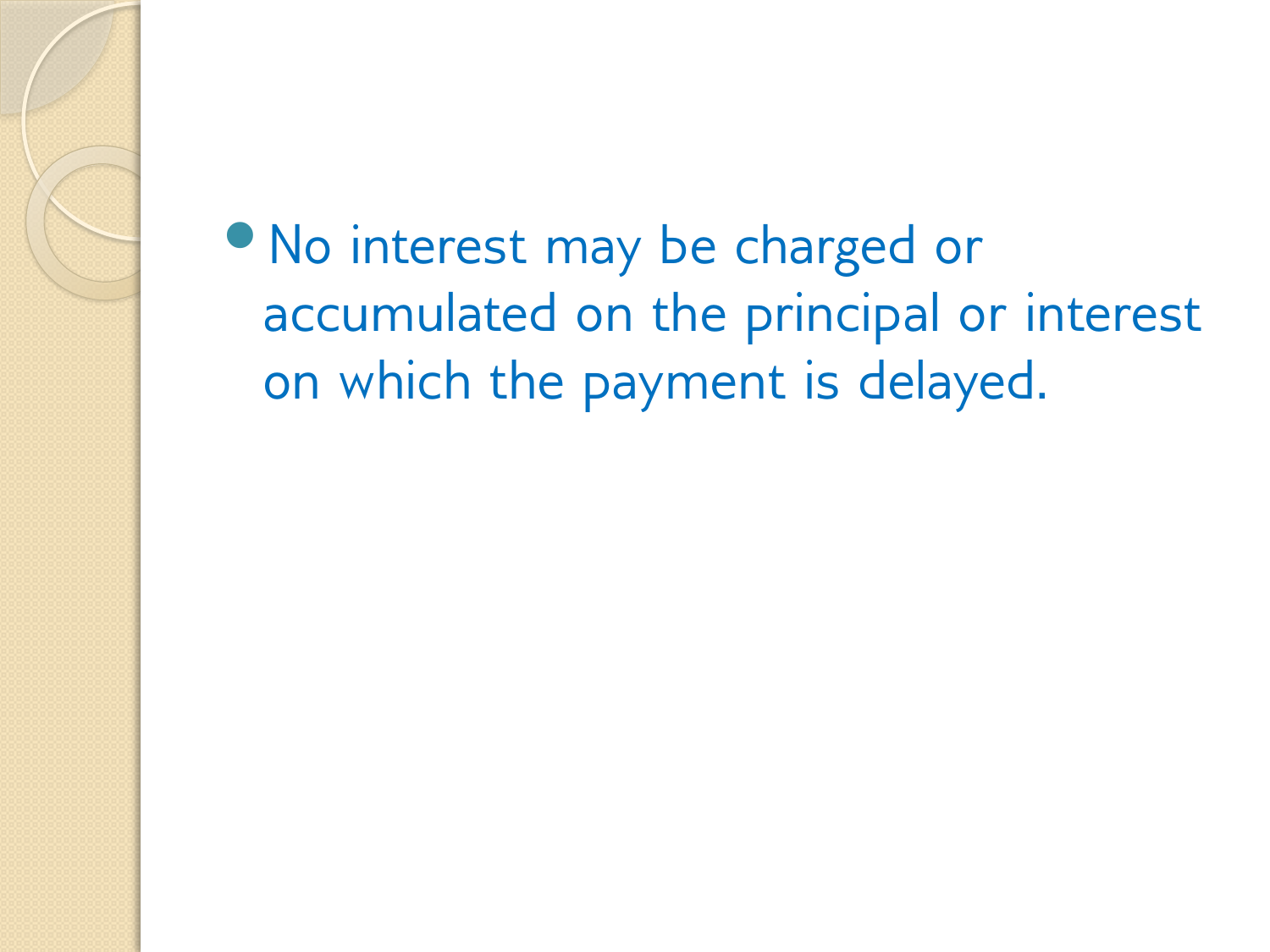

#
No interest may be charged or accumulated on the principal or interest on which the payment is delayed.